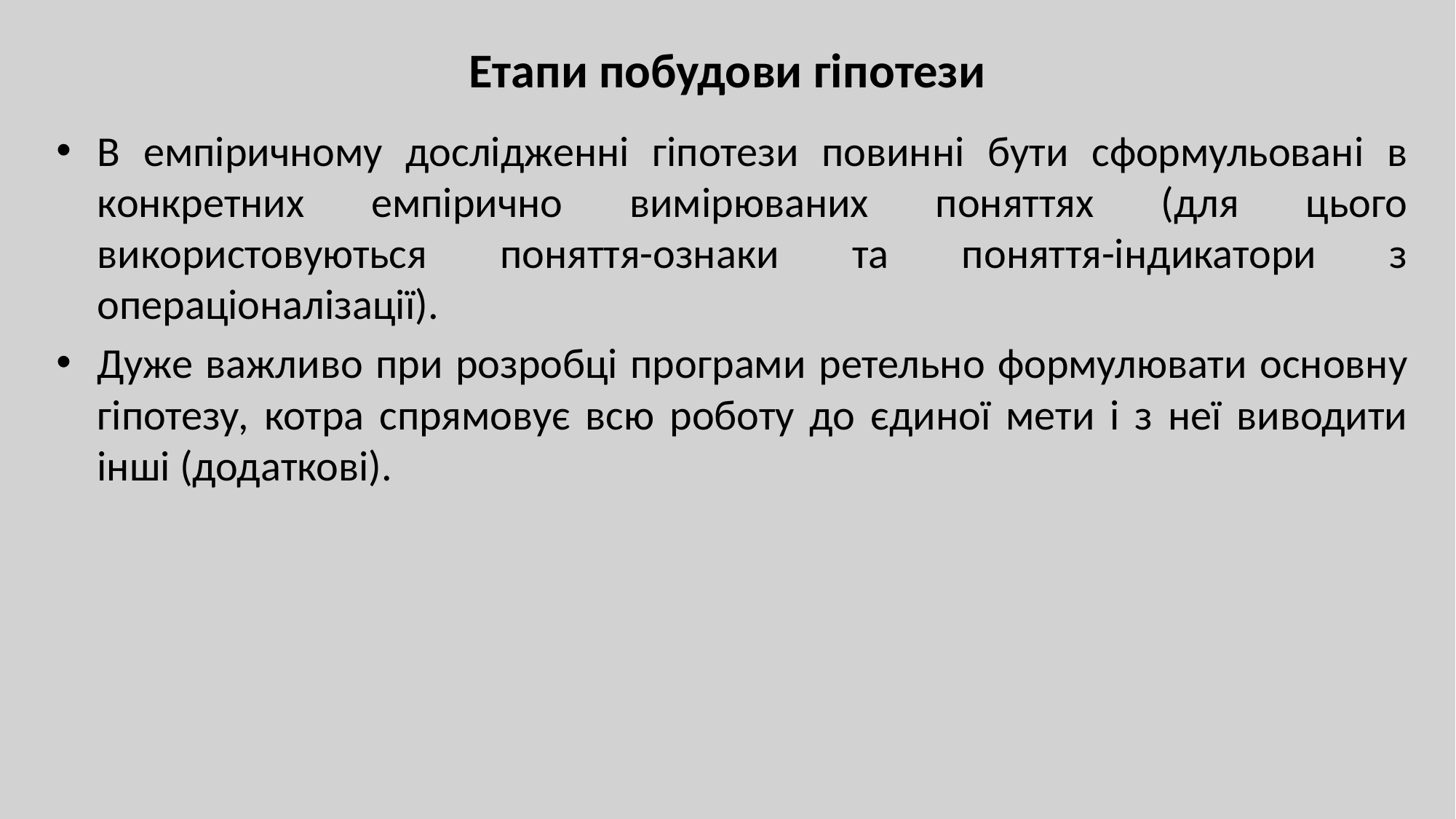

# Етапи побудови гіпотези
В емпіричному дослідженні гіпотези повинні бути сформульовані в конкретних емпірично вимірюваних поняттях (для цього використовуються поняття-ознаки та поняття-індикатори з операціоналізації).
Дуже важливо при розробці програми ретельно формулювати основну гіпотезу, котра спрямовує всю роботу до єдиної мети і з неї виводити інші (додаткові).